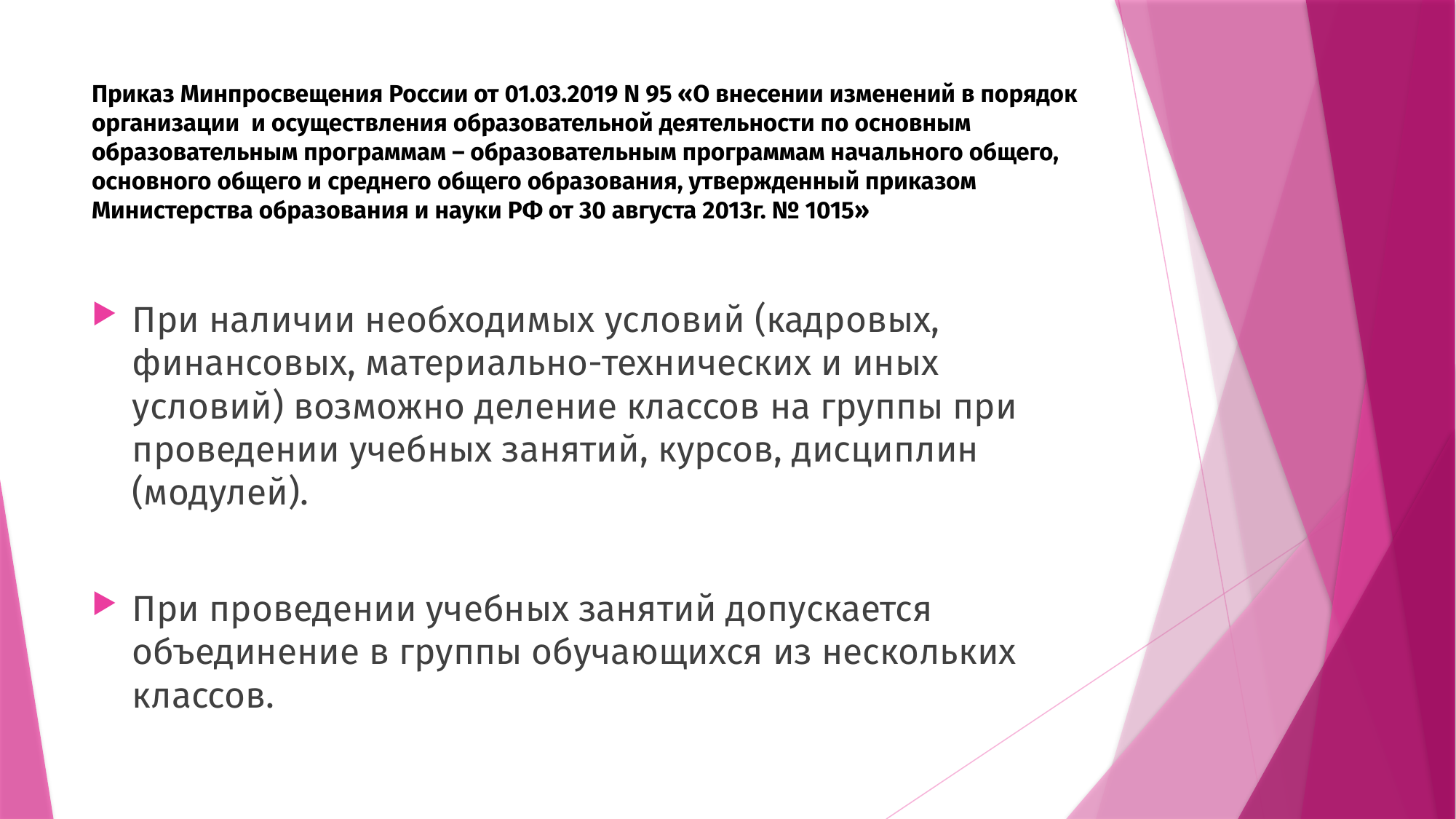

# Приказ Минпросвещения России от 01.03.2019 N 95 «О внесении изменений в порядок организации  и осуществления образовательной деятельности по основным образовательным программам – образовательным программам начального общего, основного общего и среднего общего образования, утвержденный приказом Министерства образования и науки РФ от 30 августа 2013г. № 1015»
При наличии необходимых условий (кадровых, финансовых, материально-технических и иных условий) возможно деление классов на группы при проведении учебных занятий, курсов, дисциплин (модулей).

При проведении учебных занятий допускается объединение в группы обучающихся из нескольких классов.